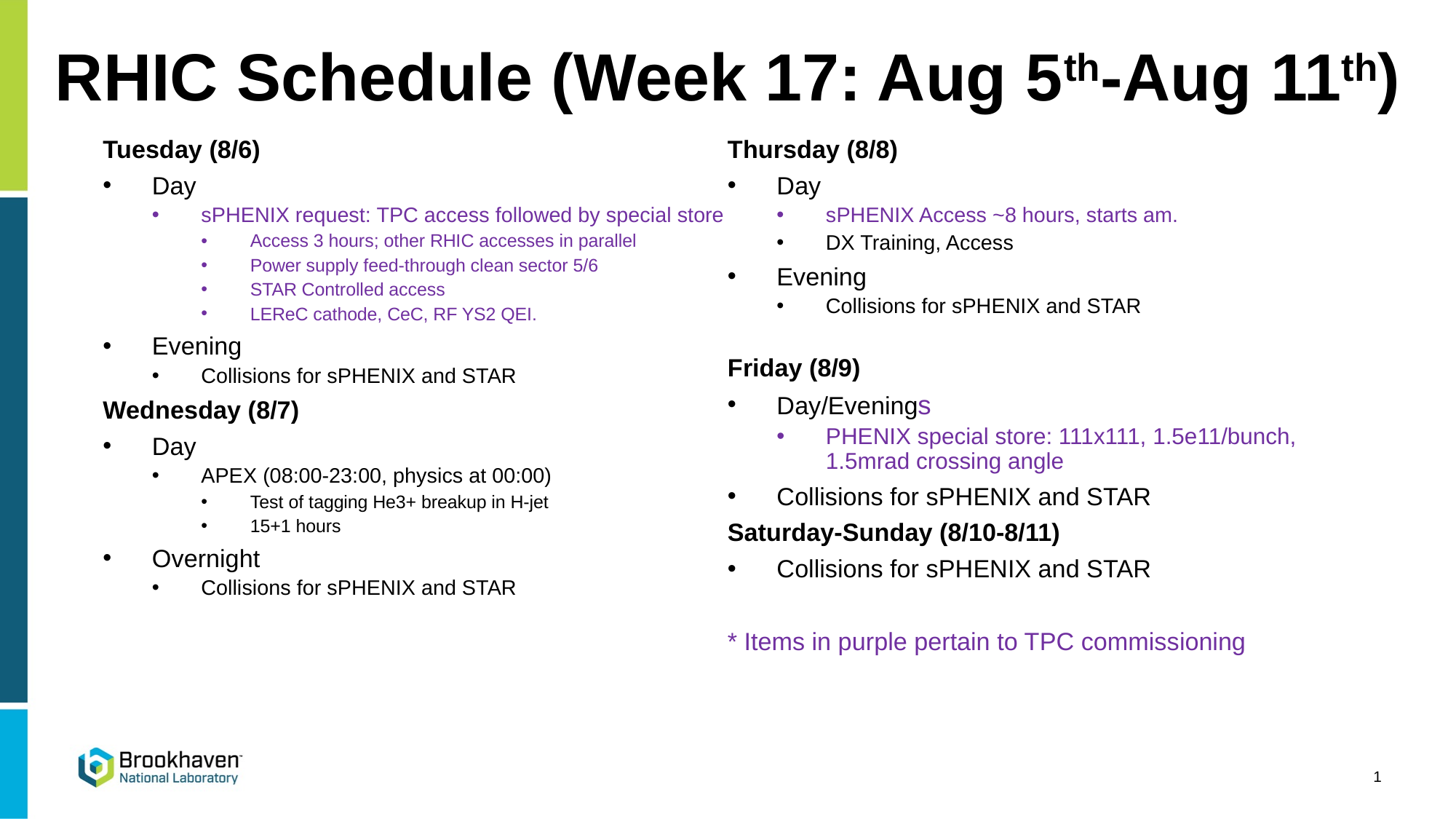

RHIC Schedule (Week 17: Aug 5th-Aug 11th)
Tuesday (8/6)
Day
sPHENIX request: TPC access followed by special store
Access 3 hours; other RHIC accesses in parallel
Power supply feed-through clean sector 5/6
STAR Controlled access
LEReC cathode, CeC, RF YS2 QEI.
Evening
Collisions for sPHENIX and STAR
Wednesday (8/7)
Day
APEX (08:00-23:00, physics at 00:00)
Test of tagging He3+ breakup in H-jet
15+1 hours
Overnight
Collisions for sPHENIX and STAR

Thursday (8/8)
Day
sPHENIX Access ~8 hours, starts am.
DX Training, Access
Evening
Collisions for sPHENIX and STAR

Friday (8/9)
Day/Evenings
PHENIX special store: 111x111, 1.5e11/bunch, 1.5mrad crossing angle
Collisions for sPHENIX and STAR
Saturday-Sunday (8/10-8/11)
Collisions for sPHENIX and STAR

* Items in purple pertain to TPC commissioning

1